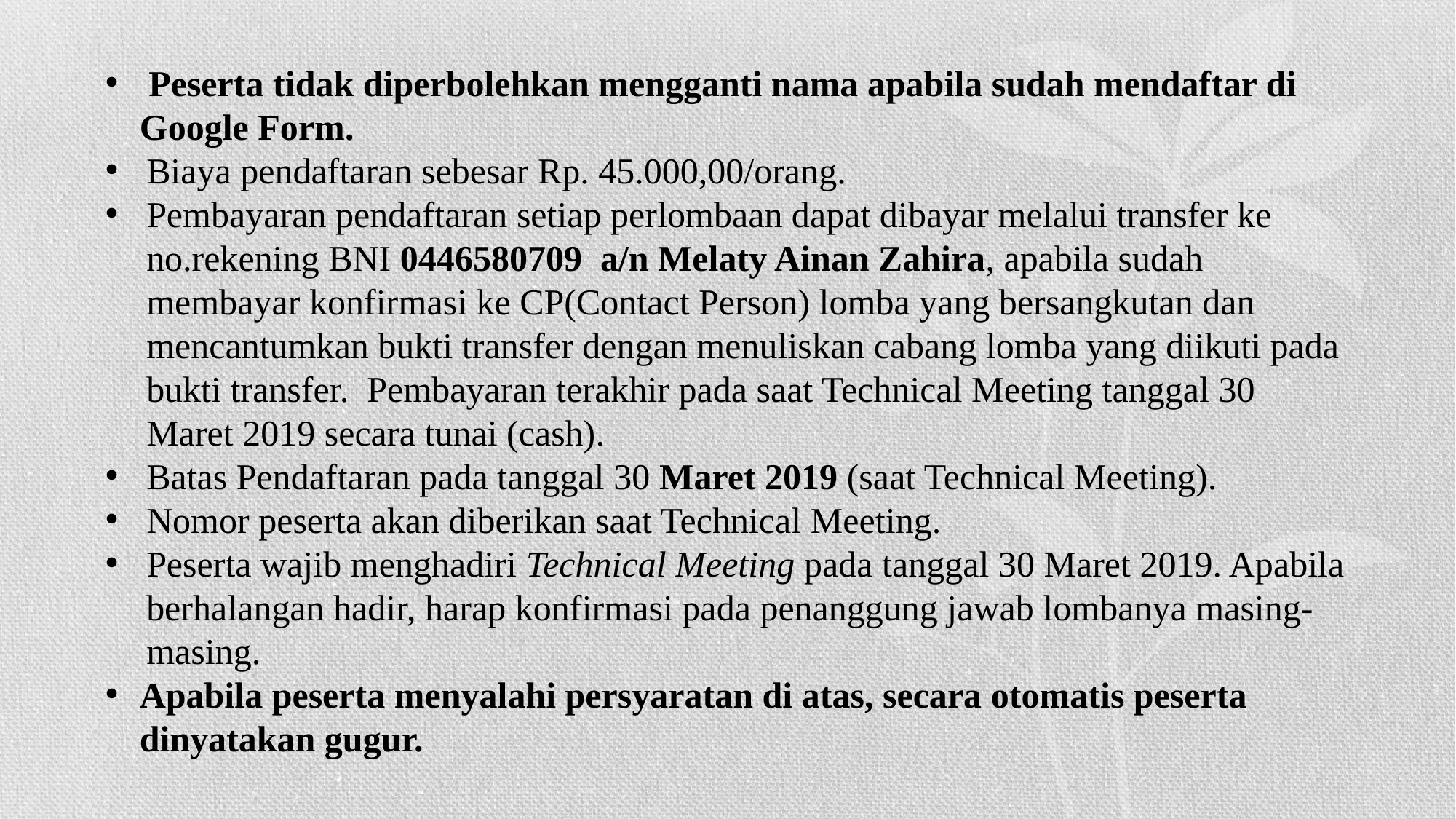

Peserta tidak diperbolehkan mengganti nama apabila sudah mendaftar di Google Form.
Biaya pendaftaran sebesar Rp. 45.000,00/orang.
Pembayaran pendaftaran setiap perlombaan dapat dibayar melalui transfer ke no.rekening BNI 0446580709  a/n Melaty Ainan Zahira, apabila sudah membayar konfirmasi ke CP(Contact Person) lomba yang bersangkutan dan mencantumkan bukti transfer dengan menuliskan cabang lomba yang diikuti pada bukti transfer.  Pembayaran terakhir pada saat Technical Meeting tanggal 30 Maret 2019 secara tunai (cash).
Batas Pendaftaran pada tanggal 30 Maret 2019 (saat Technical Meeting).
Nomor peserta akan diberikan saat Technical Meeting.
Peserta wajib menghadiri Technical Meeting pada tanggal 30 Maret 2019. Apabila berhalangan hadir, harap konfirmasi pada penanggung jawab lombanya masing-masing.
Apabila peserta menyalahi persyaratan di atas, secara otomatis peserta dinyatakan gugur.